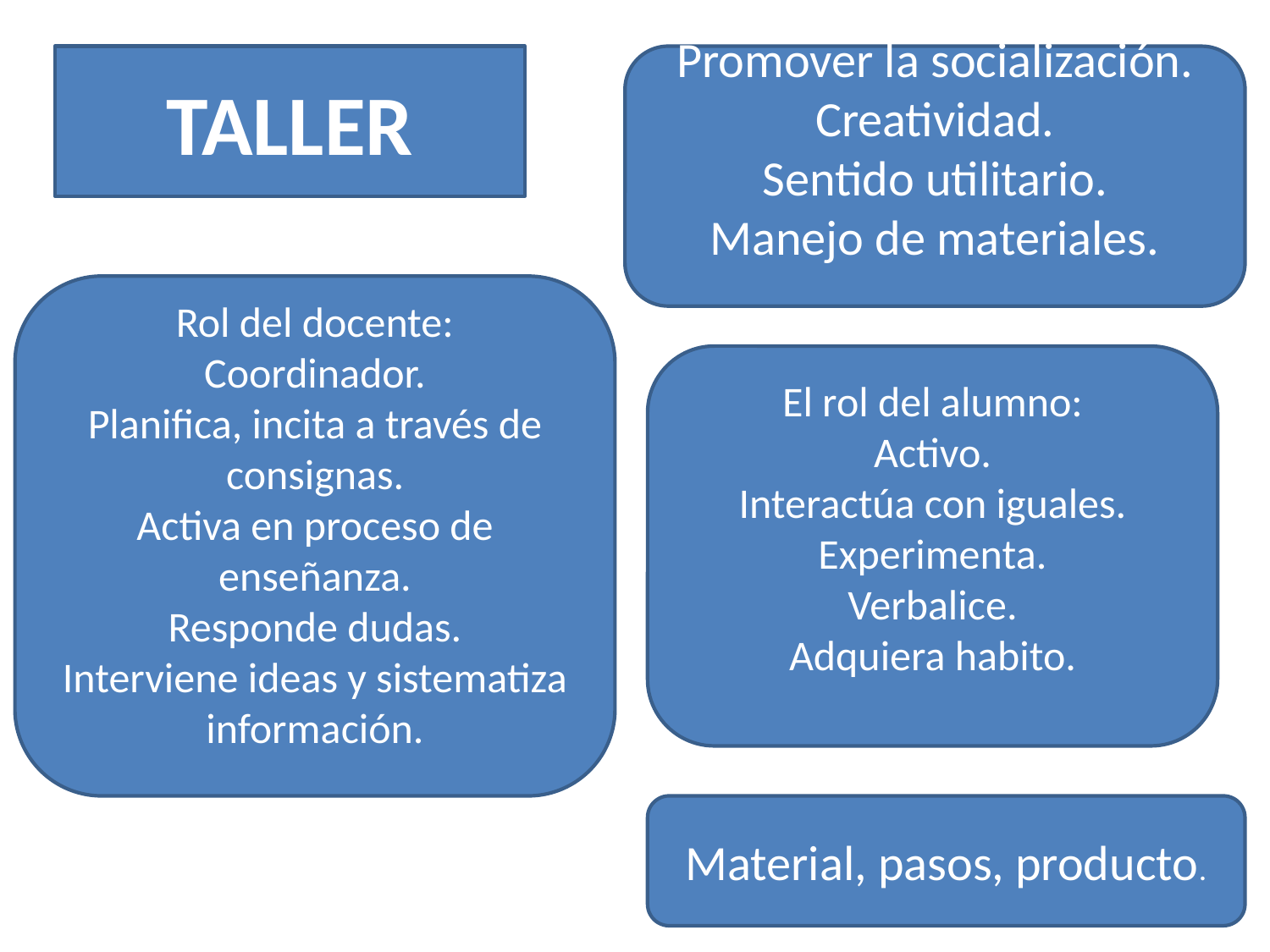

TALLER
Promover la socialización.
Creatividad.
Sentido utilitario.
Manejo de materiales.

Rol del docente:
Coordinador.
Planifica, incita a través de consignas.
Activa en proceso de enseñanza.
Responde dudas.
Interviene ideas y sistematiza información.

El rol del alumno:
Activo.
Interactúa con iguales.
Experimenta.
Verbalice.
Adquiera habito.

Material, pasos, producto.